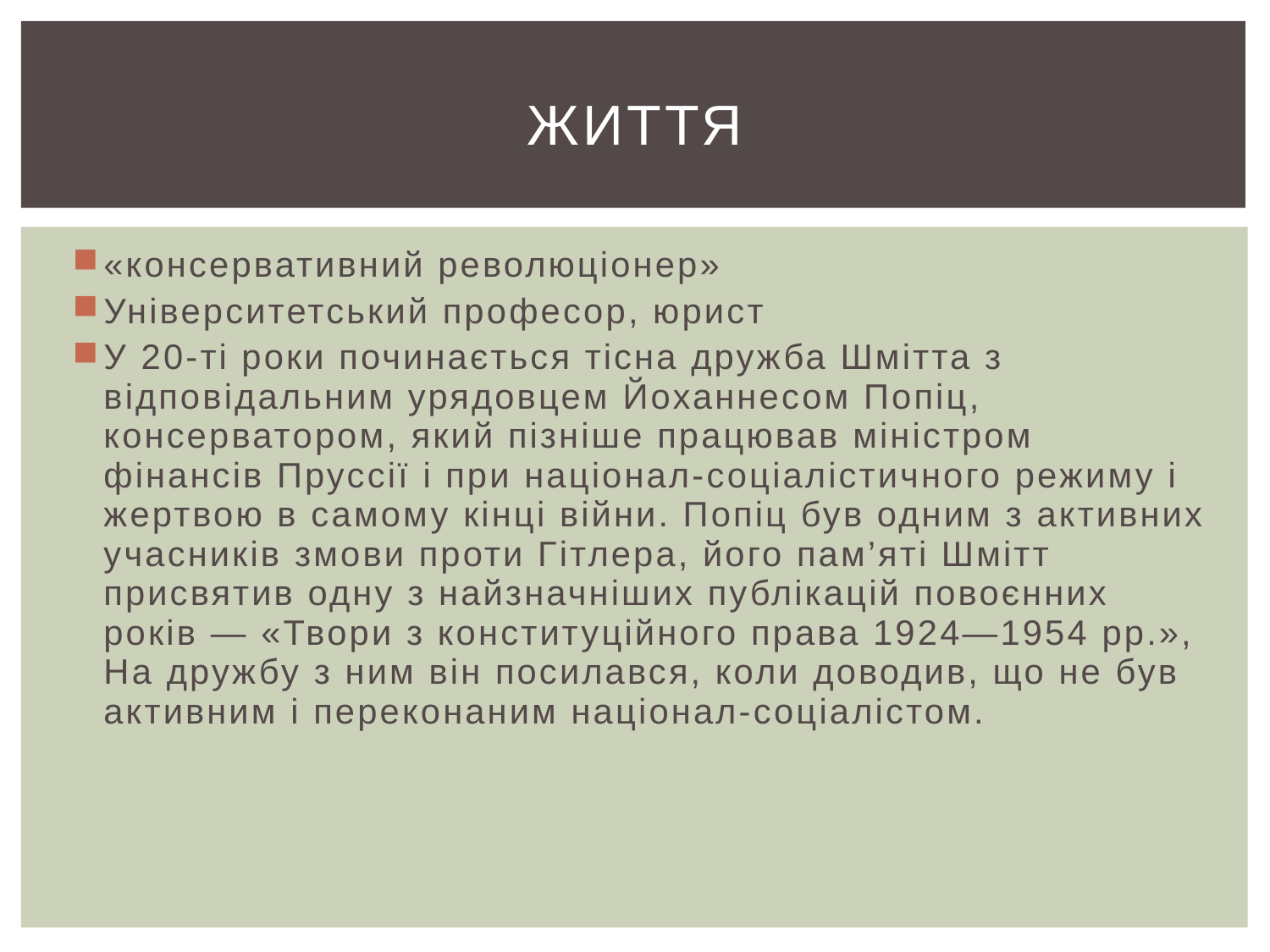

# життя
«консервативний революціонер»
Університетський професор, юрист
У 20-ті роки починається тісна дружба Шмітта з відповідальним урядовцем Йоханнесом Попіц, консерватором, який пізніше працював міністром фінансів Пруссії і при націонал-соціалістичного режиму і жертвою в самому кінці війни. Попіц був одним з активних учасників змови проти Гітлера, його пам’яті Шмітт присвятив одну з найзначніших публікацій повоєнних років — «Твори з конституційного права 1924—1954 рр.», На дружбу з ним він посилався, коли доводив, що не був активним і переконаним націонал-соціалістом.